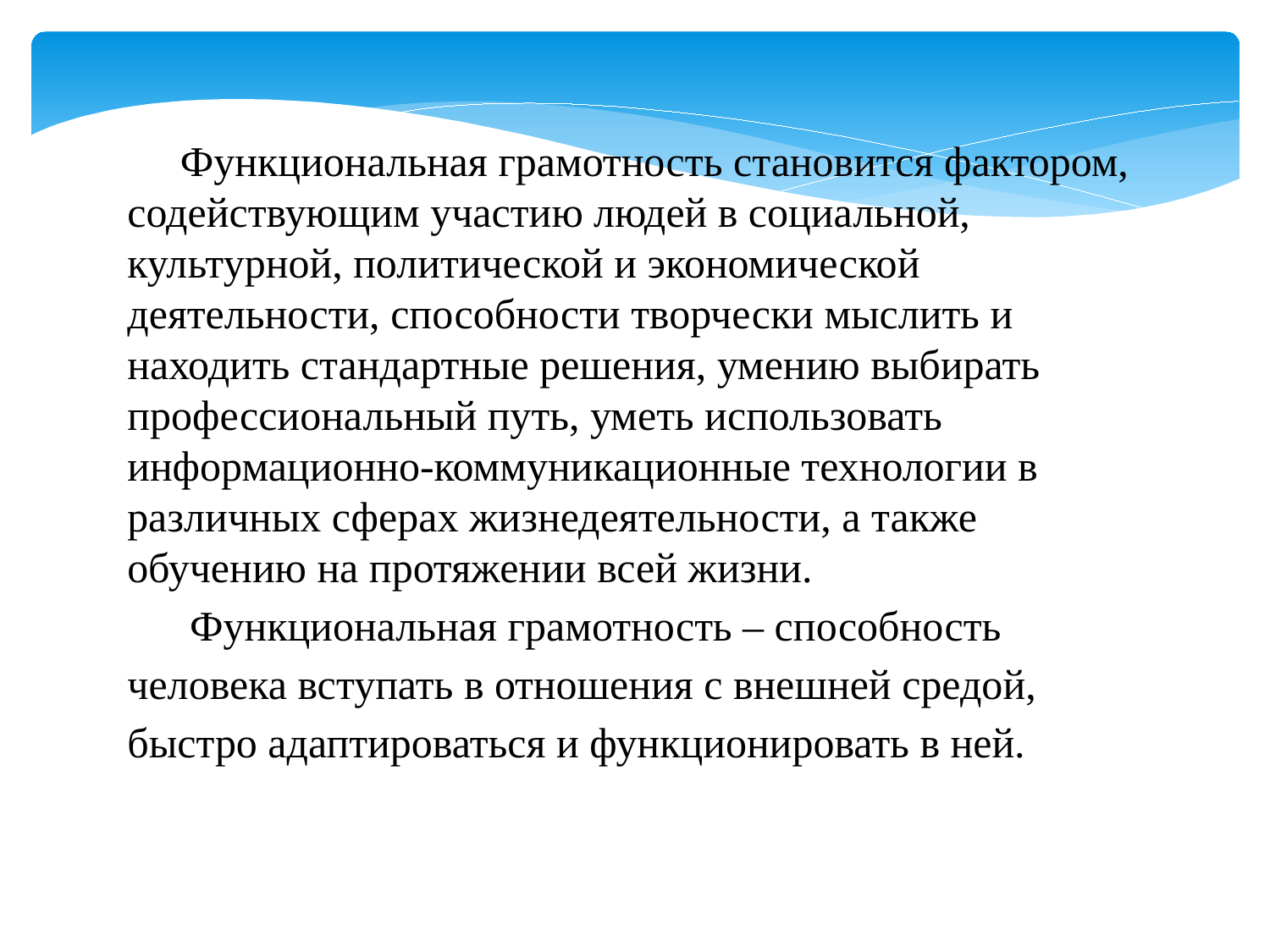

Функциональная грамотность становится фактором, содействующим участию людей в социальной, культурной, политической и экономической деятельности, способности творчески мыслить и находить стандартные решения, умению выбирать профессиональный путь, уметь использовать информационно-коммуникационные технологии в различных сферах жизнедеятельности, а также обучению на протяжении всей жизни.
Функциональная грамотность – способность человека вступать в отношения с внешней средой, быстро адаптироваться и функционировать в ней.